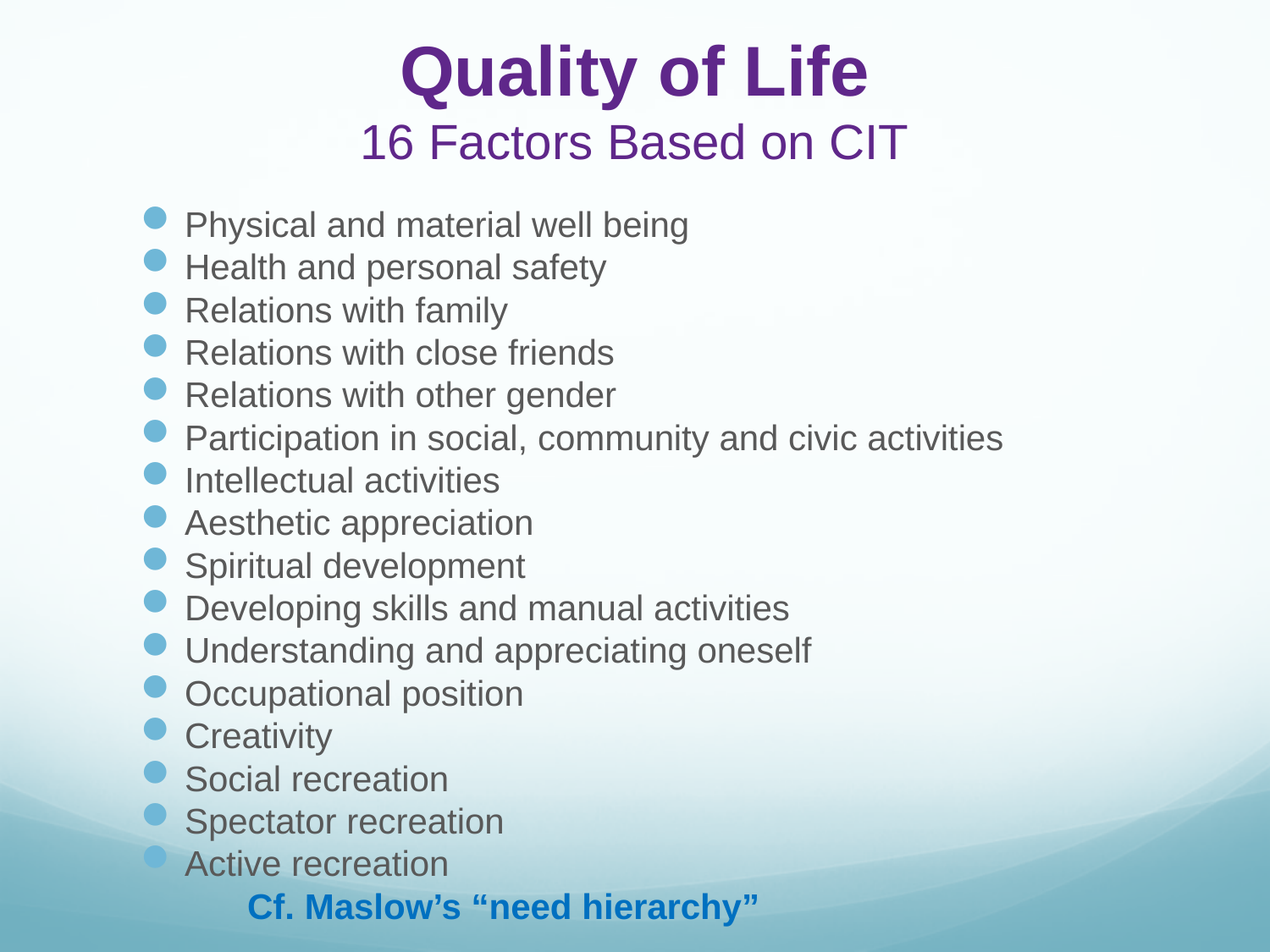

# Quality of Life 16 Factors Based on CIT
Physical and material well being
Health and personal safety
Relations with family
Relations with close friends
Relations with other gender
Participation in social, community and civic activities
Intellectual activities
Aesthetic appreciation
Spiritual development
Developing skills and manual activities
Understanding and appreciating oneself
Occupational position
Creativity
Social recreation
Spectator recreation
Active recreation
			Cf. Maslow’s “need hierarchy”